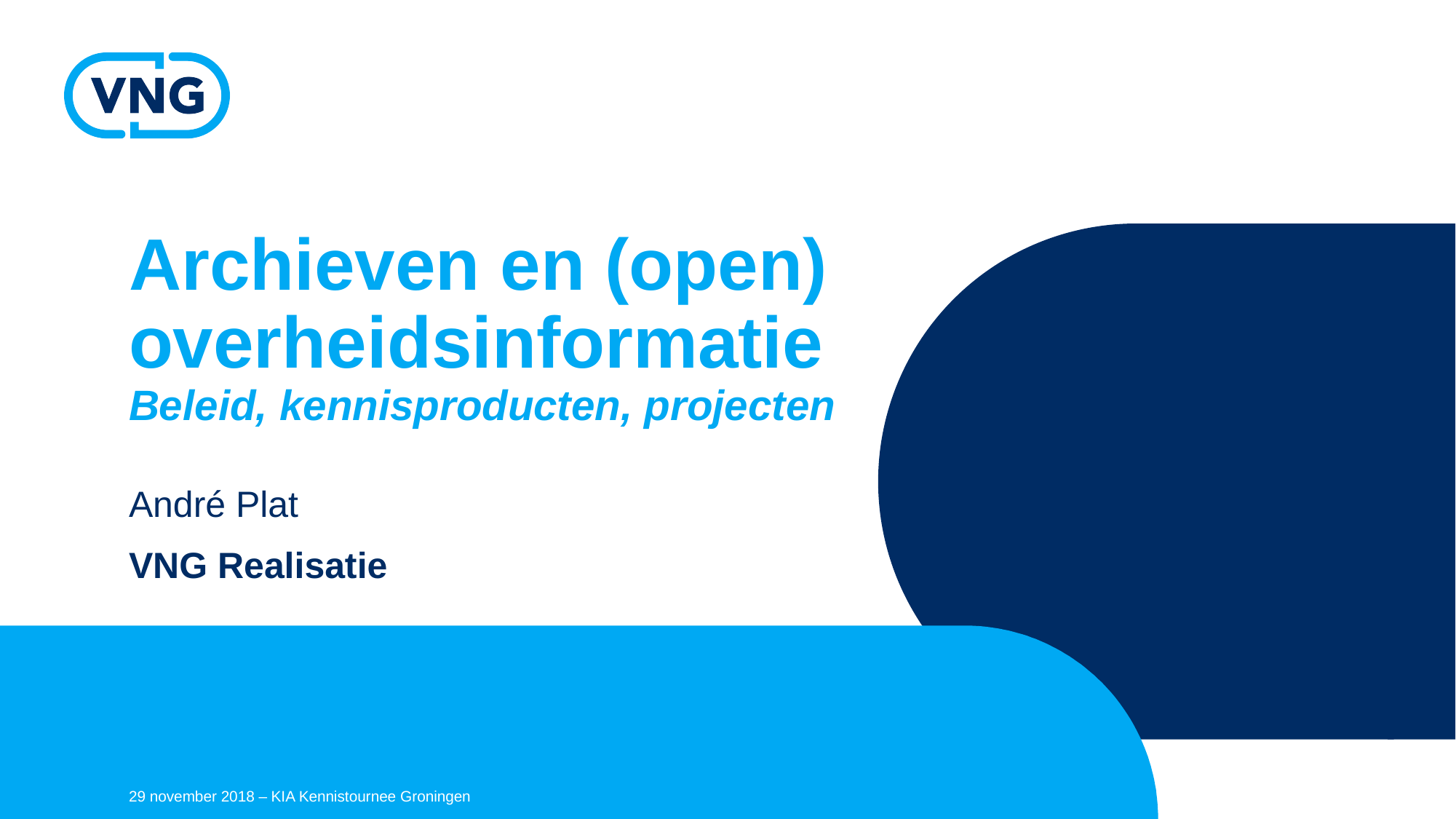

# Archieven en (open) overheidsinformatie Beleid, kennisproducten, projecten
André Plat
VNG Realisatie
29 november 2018 – KIA Kennistournee Groningen